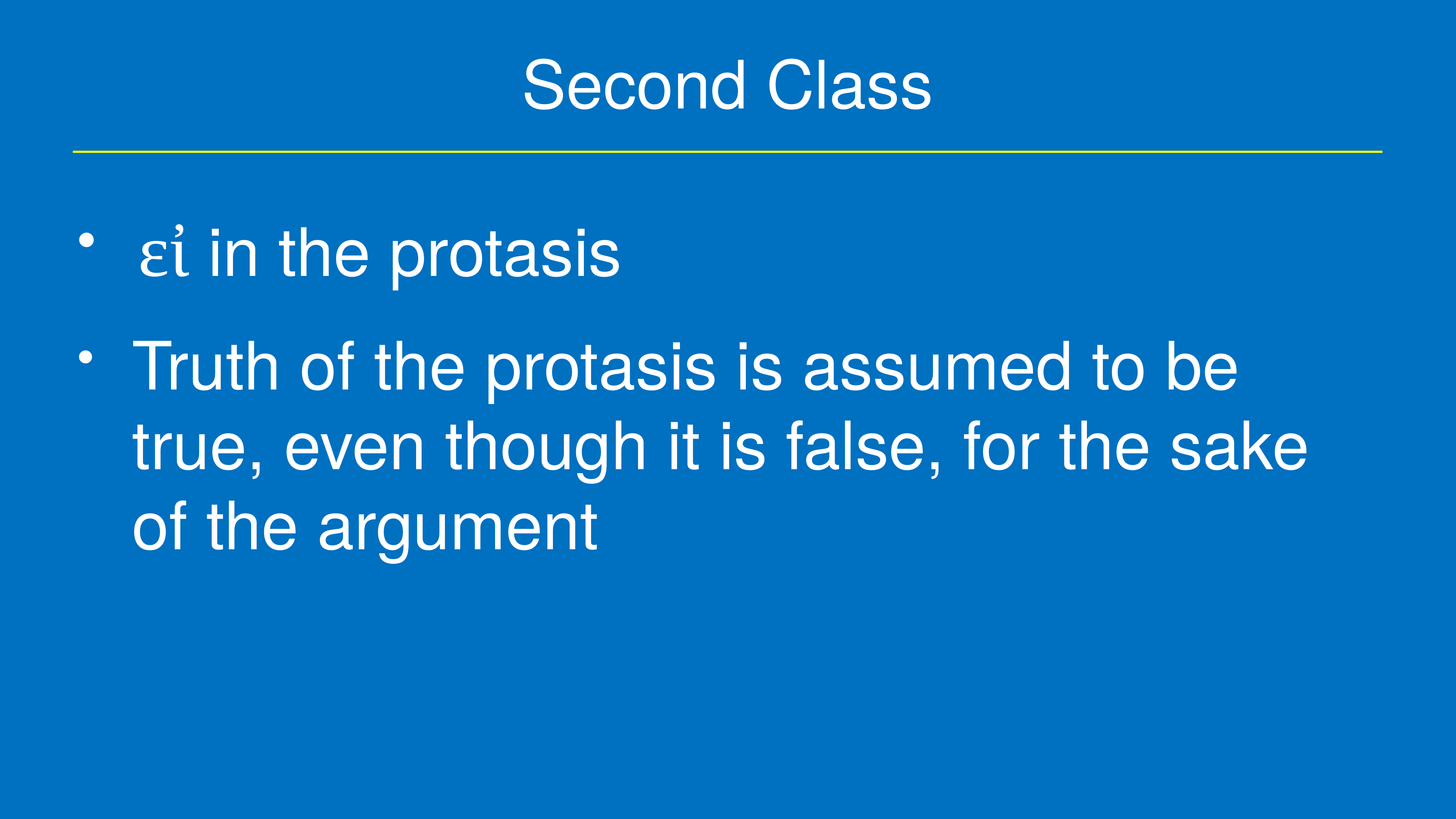

# Second Class
εἰ in the protasis
Truth of the protasis is assumed to be true, even though it is false, for the sake of the argument